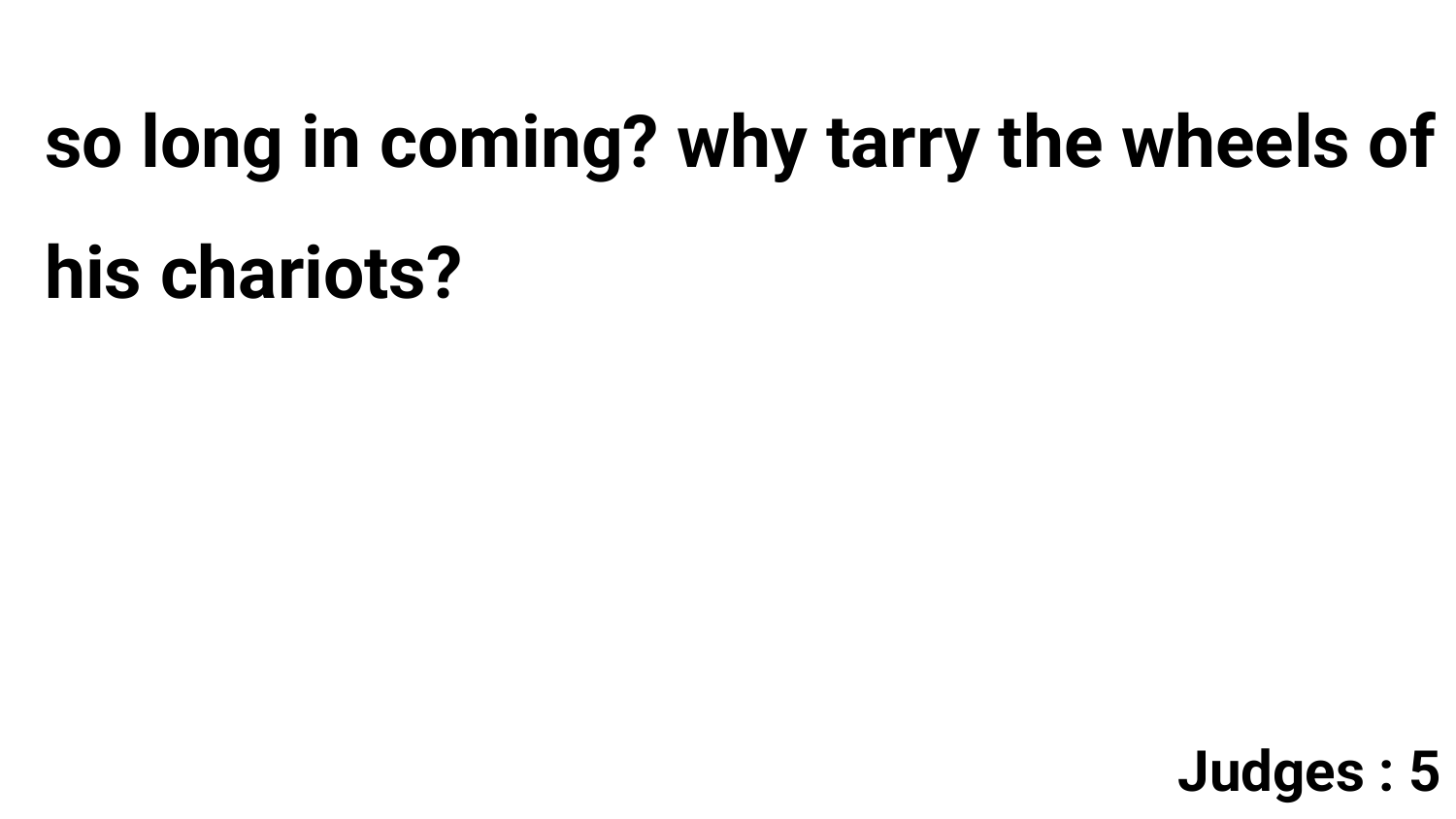

so long in coming? why tarry the wheels of his chariots?
Judges : 5